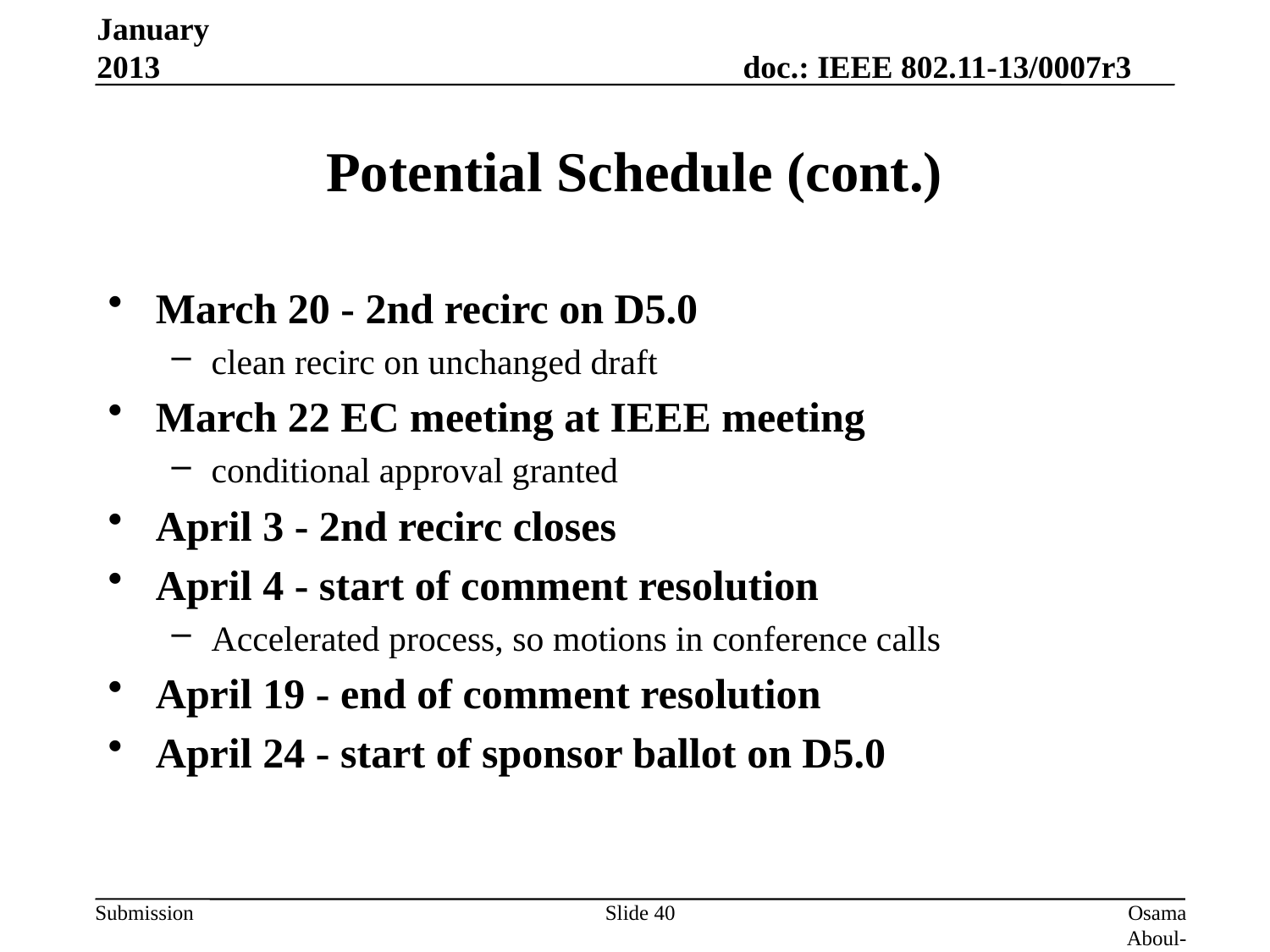

January 2013
# Potential Schedule (cont.)
March 20 - 2nd recirc on D5.0
clean recirc on unchanged draft
March 22 EC meeting at IEEE meeting
conditional approval granted
April 3 - 2nd recirc closes
April 4 - start of comment resolution
Accelerated process, so motions in conference calls
April 19 - end of comment resolution
April 24 - start of sponsor ballot on D5.0

Slide 40
Osama Aboul-Magd (Huawei Technologies)